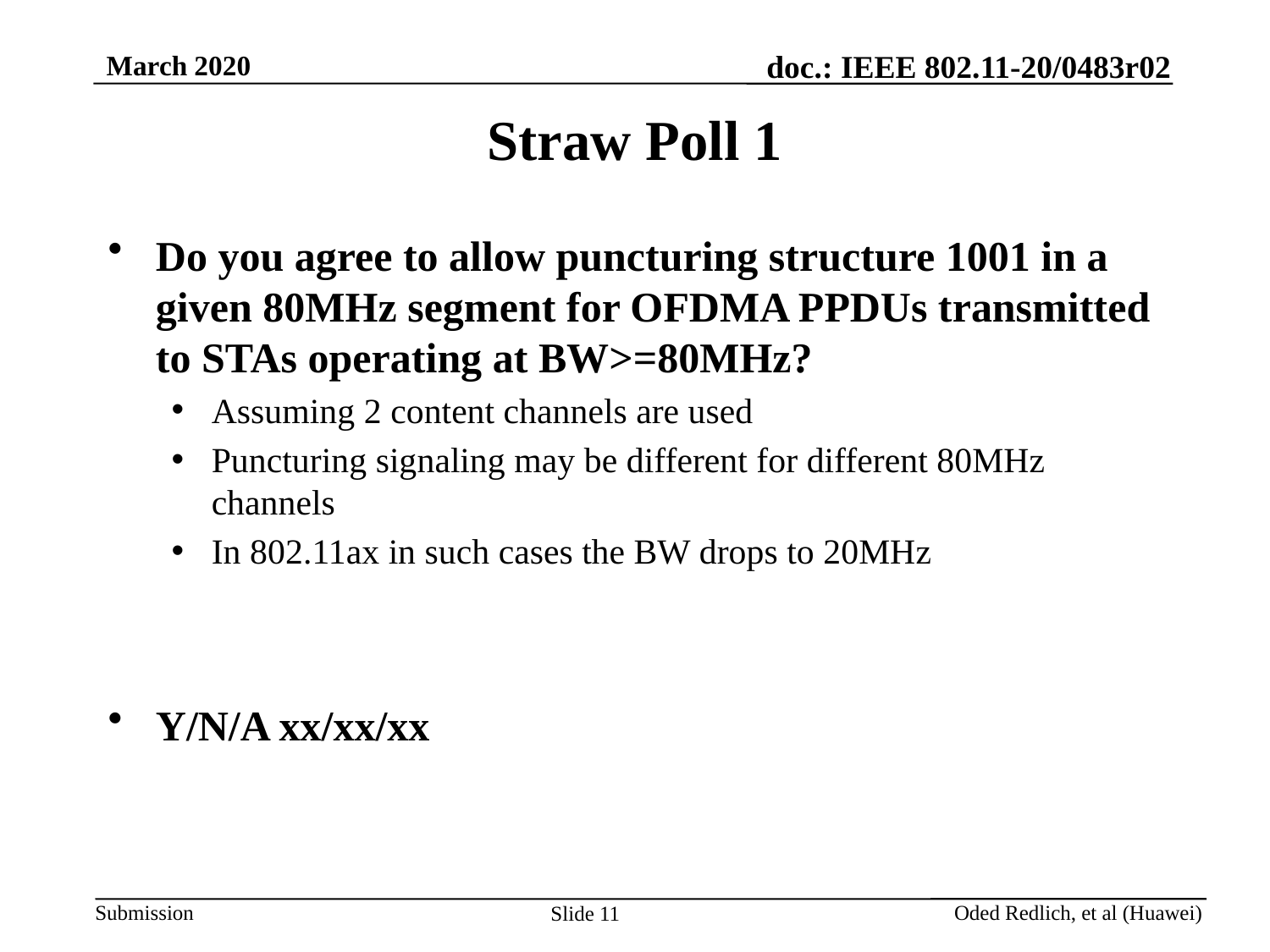

# Straw Poll 1
Do you agree to allow puncturing structure 1001 in a given 80MHz segment for OFDMA PPDUs transmitted to STAs operating at BW>=80MHz?
Assuming 2 content channels are used
Puncturing signaling may be different for different 80MHz channels
In 802.11ax in such cases the BW drops to 20MHz

Y/N/A xx/xx/xx